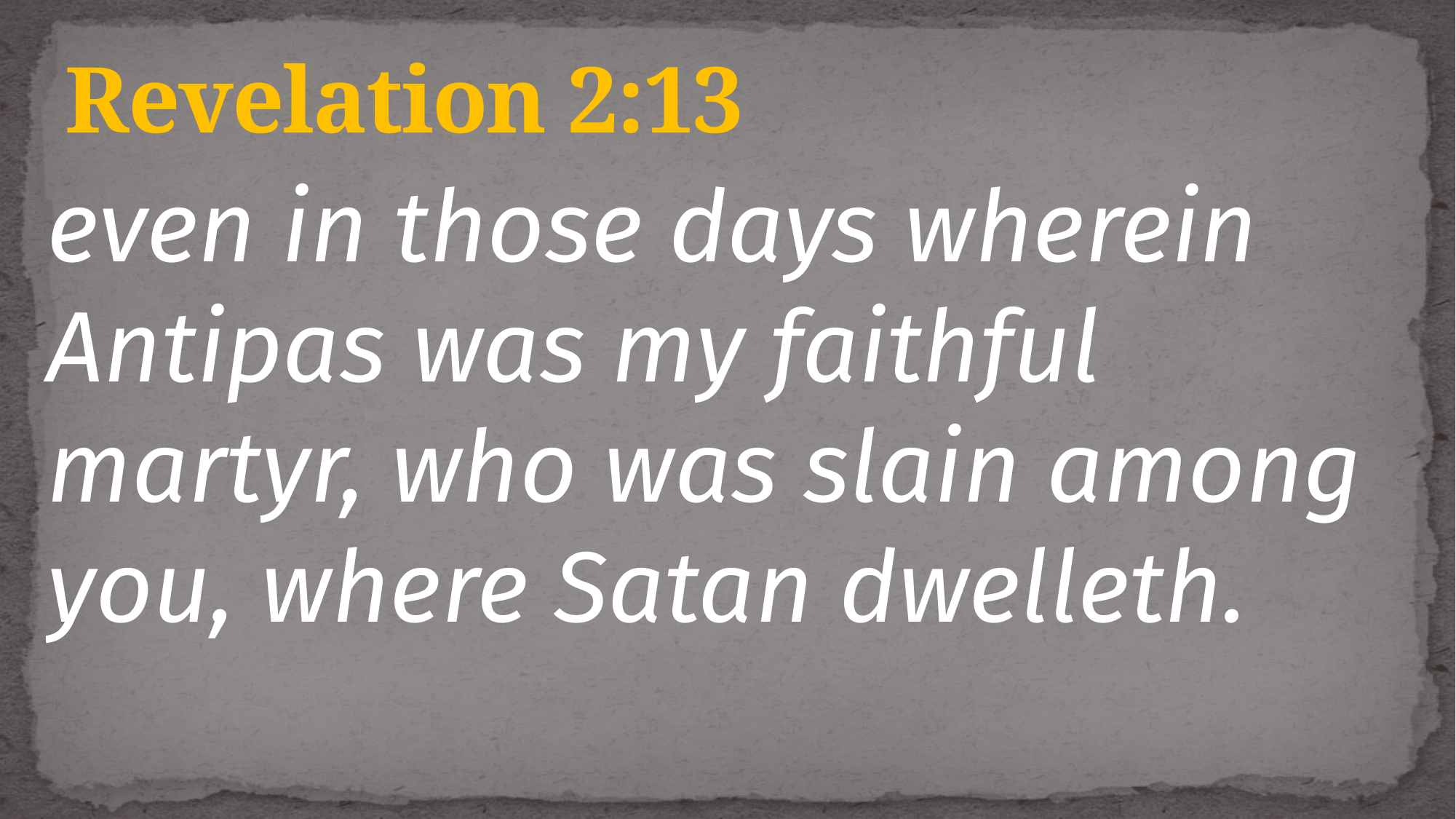

# Revelation 2:13
even in those days wherein Antipas was my faithful martyr, who was slain among you, where Satan dwelleth.